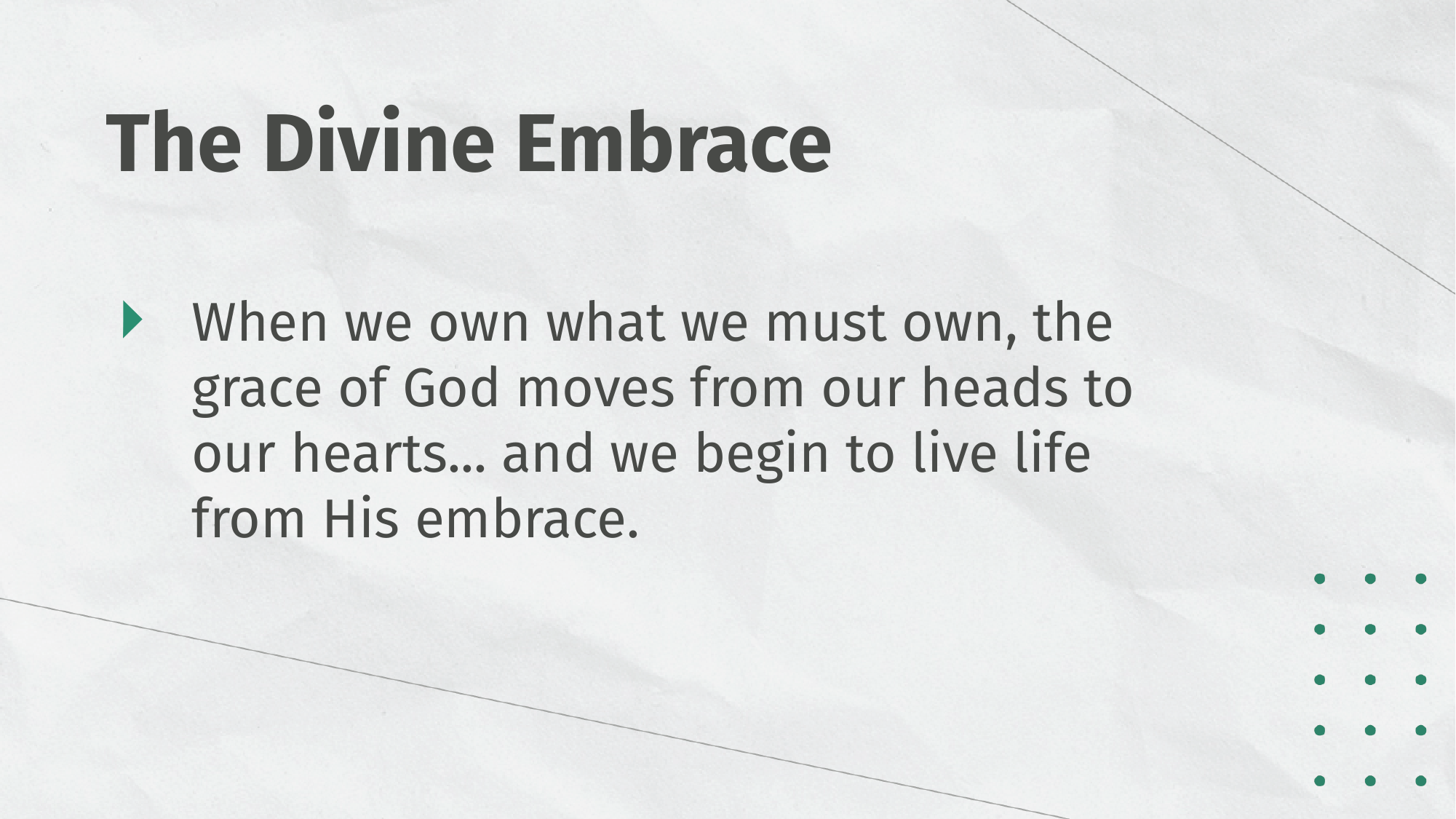

The Divine Embrace
When we own what we must own, the grace of God moves from our heads to our hearts... and we begin to live life from His embrace.